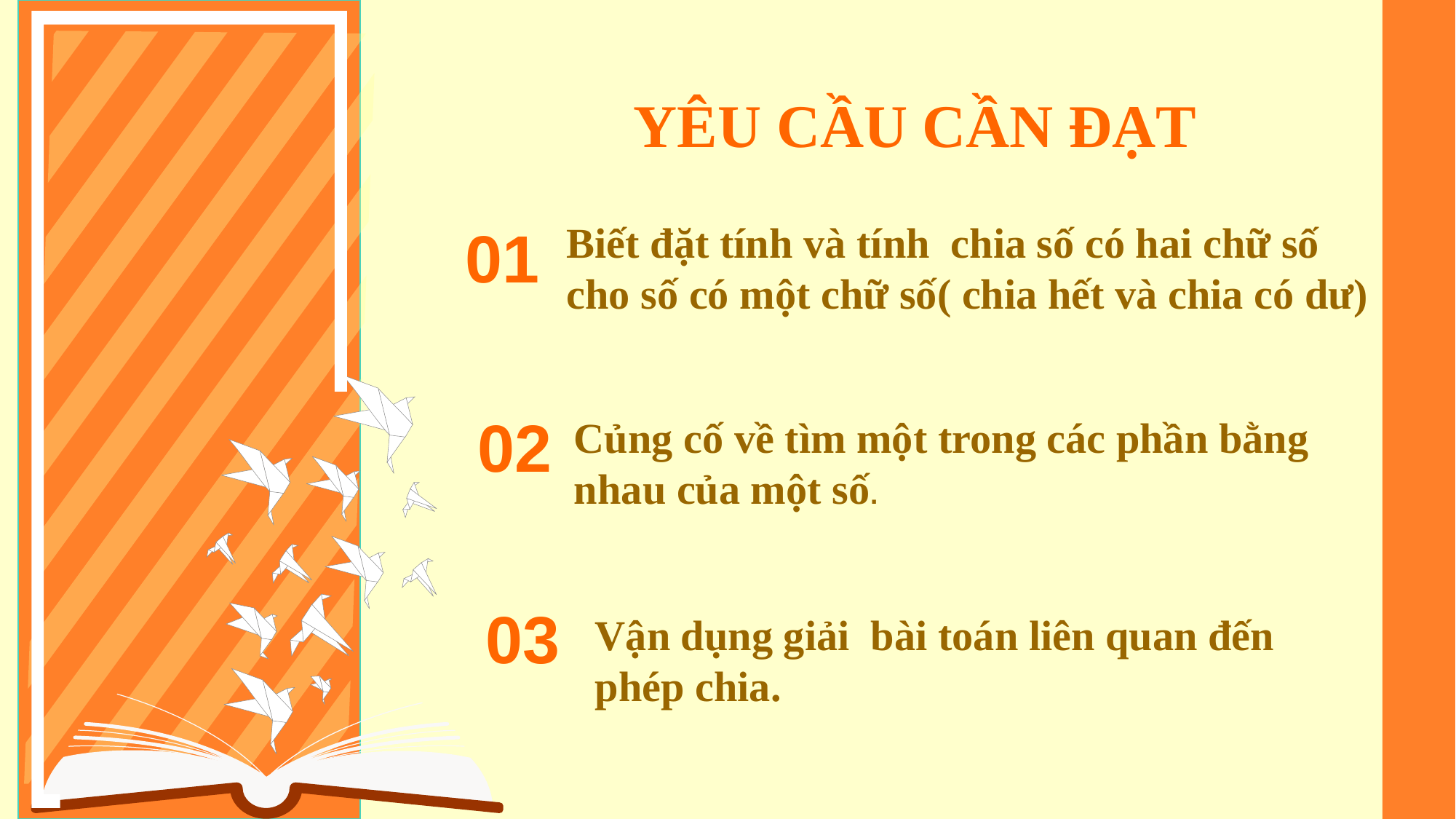

YÊU CẦU CẦN ĐẠT
Biết đặt tính và tính  chia số có hai chữ số cho số có một chữ số( chia hết và chia có dư)
01

02
Củng cố về tìm một trong các phần bằng nhau của một số.
03
Vận dụng giải  bài toán liên quan đến  phép chia.